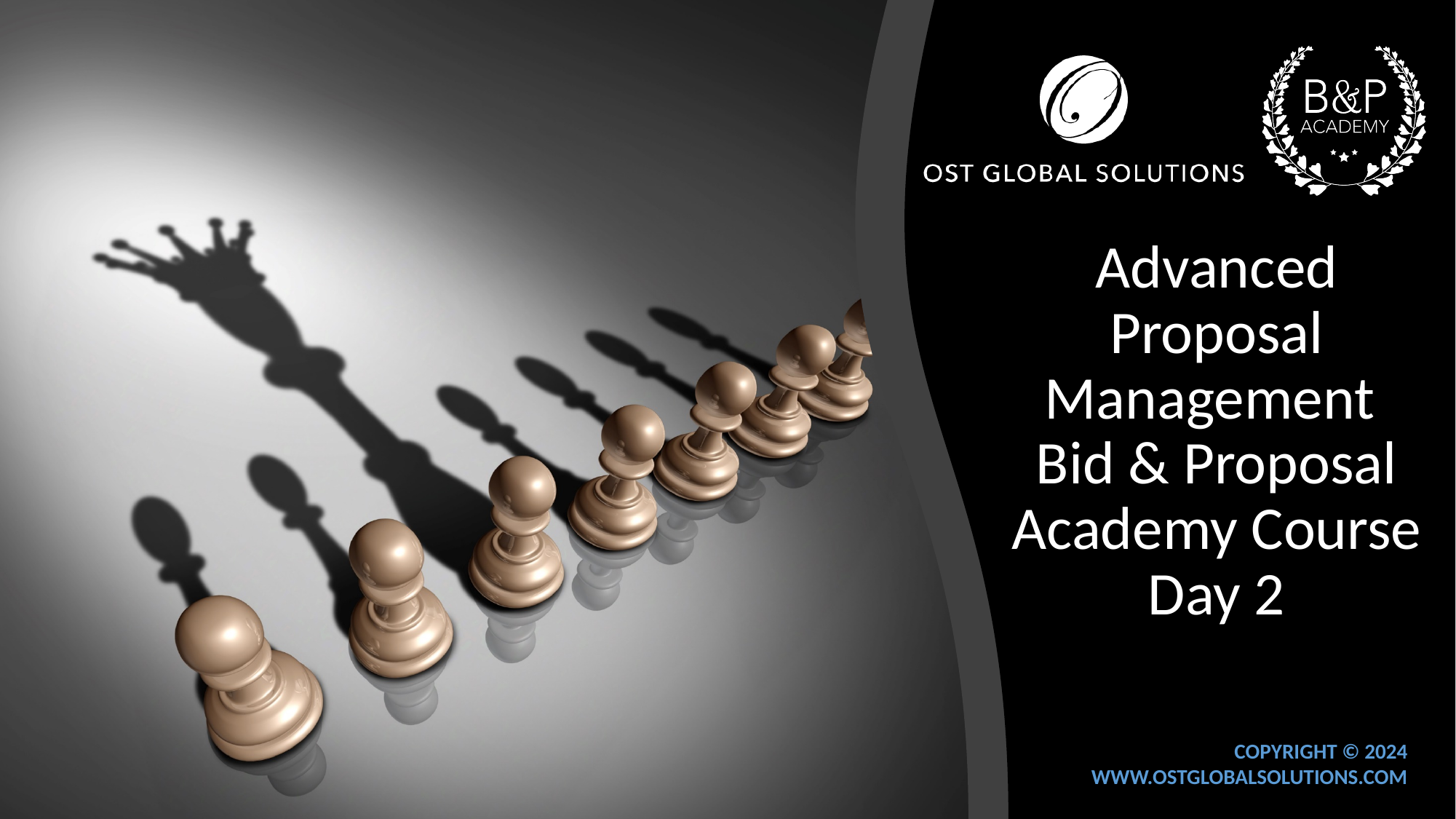

# Advanced Proposal Management Bid & Proposal Academy Course Day 2

COPYRIGHT © 2024 WWW.OSTGLOBALSOLUTIONS.COM